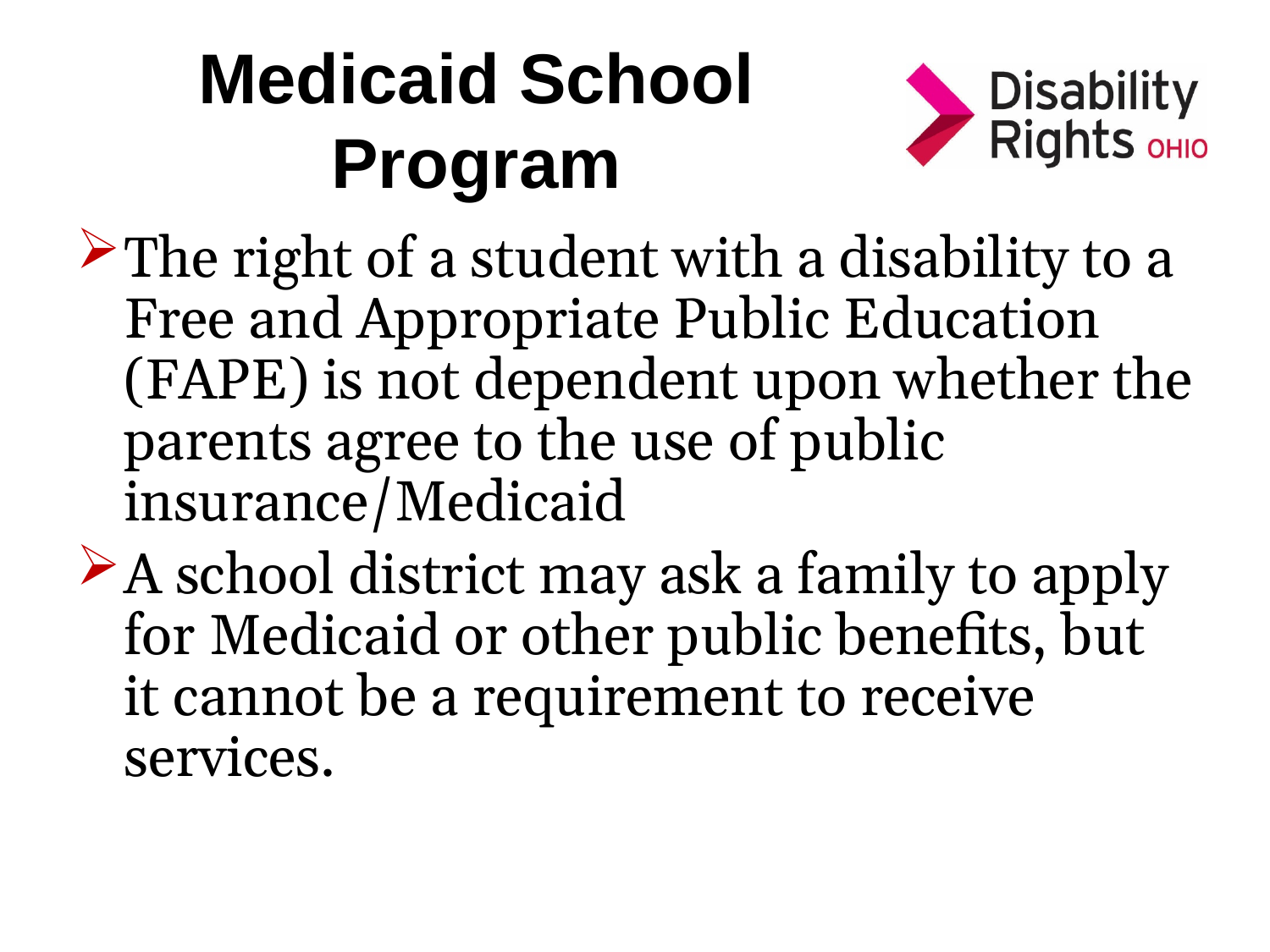

# Medicaid School Program
The right of a student with a disability to a Free and Appropriate Public Education (FAPE) is not dependent upon whether the parents agree to the use of public insurance/Medicaid
A school district may ask a family to apply for Medicaid or other public benefits, but it cannot be a requirement to receive services.